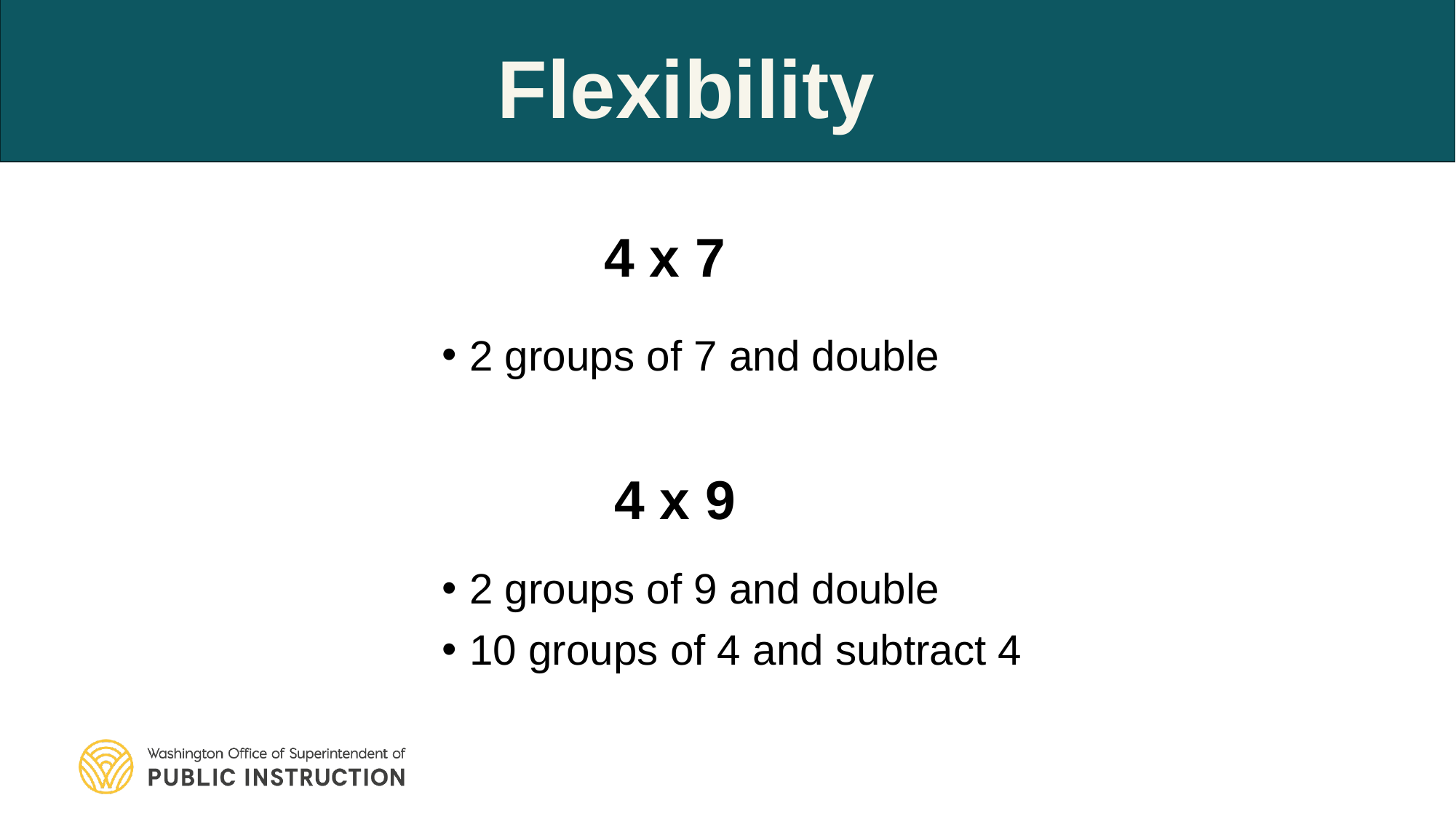

Flexibility
4 x 7
2 groups of 7 and double
4 x 9
2 groups of 9 and double
10 groups of 4 and subtract 4